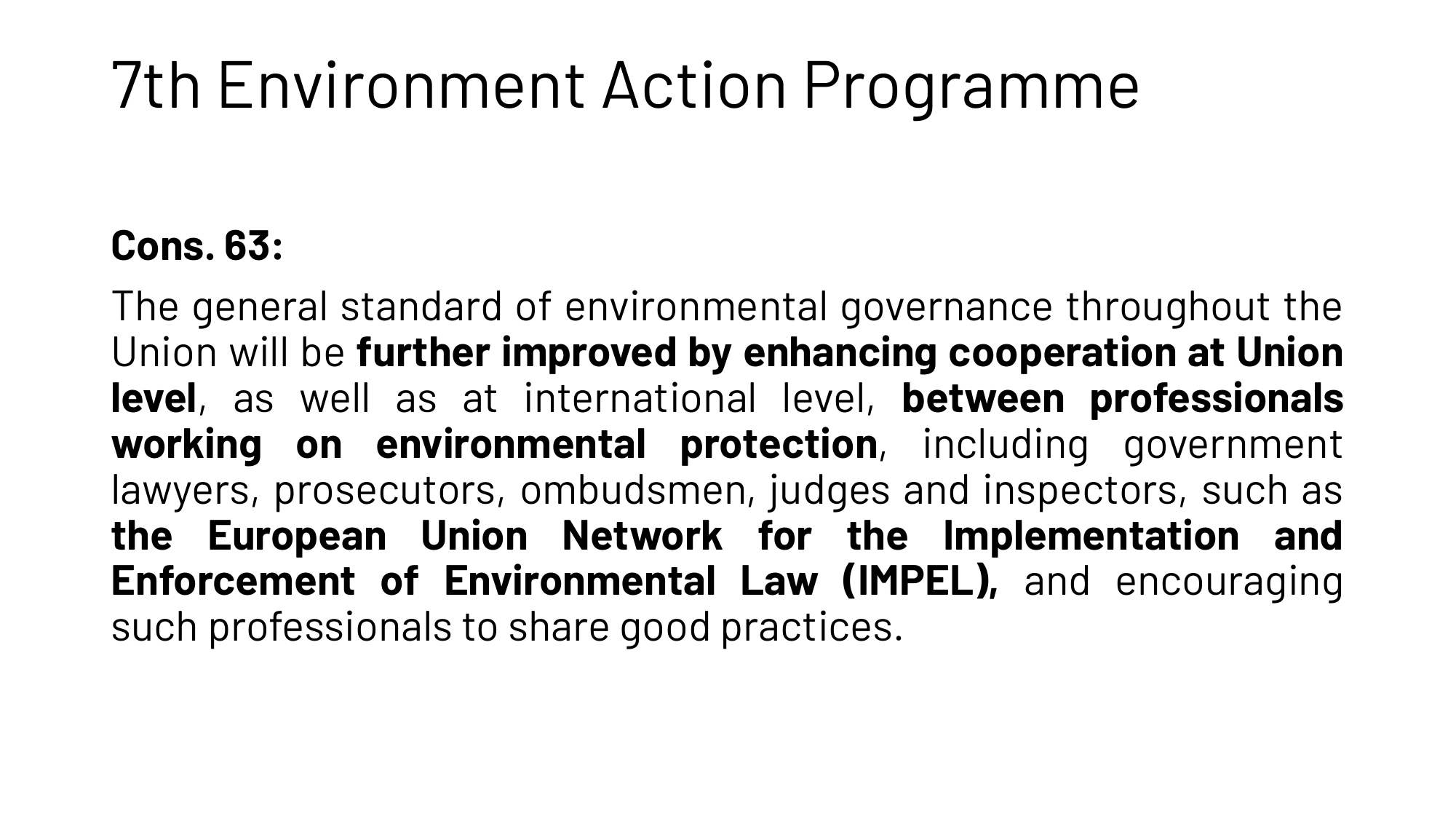

# 7th Environment Action Programme

Cons. 63:
The general standard of environmental governance throughout the Union will be further improved by enhancing cooperation at Union level, as well as at international level, between professionals working on environmental protection, including government lawyers, prosecutors, ombudsmen, judges and inspectors, such as the European Union Network for the Implementation and Enforcement of Environmental Law (IMPEL), and encouraging such professionals to share good practices.